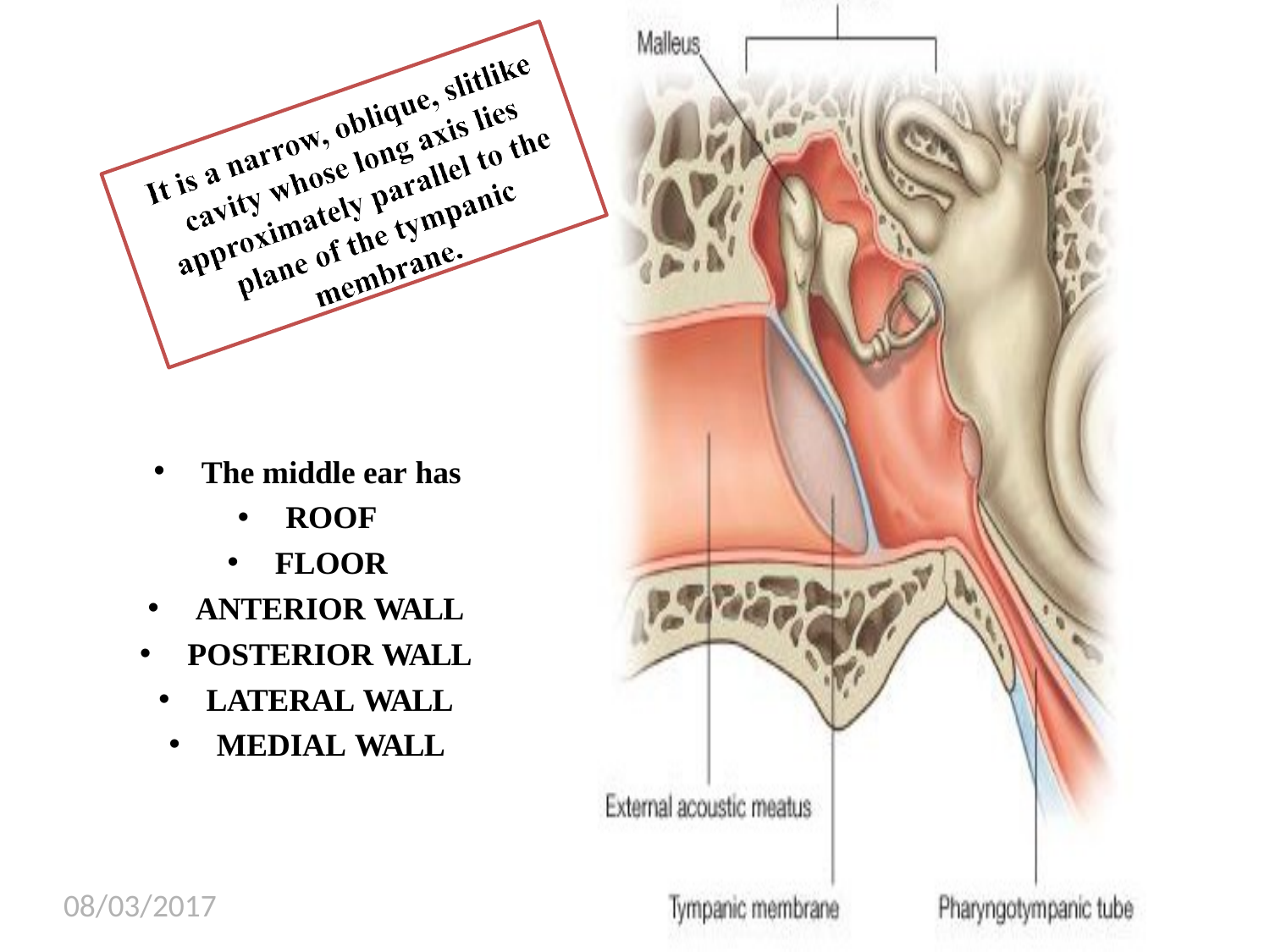

The middle ear has
ROOF
FLOOR
ANTERIOR WALL
POSTERIOR WALL
LATERAL WALL
MEDIAL WALL
08/03/2017
Dr.Amjad Shatarat